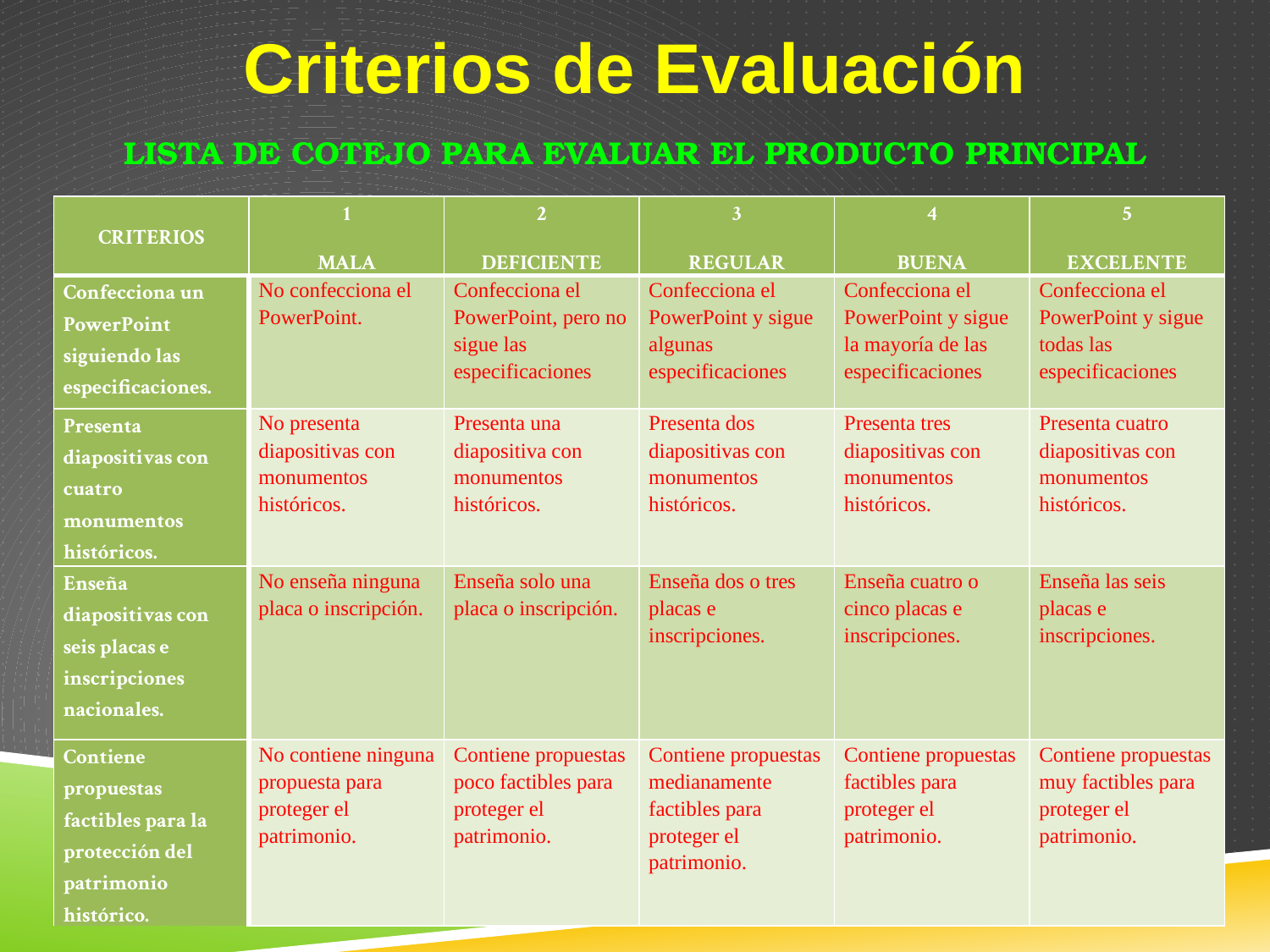

Criterios de Evaluación
LISTA DE COTEJO PARA EVALUAR EL PRODUCTO PRINCIPAL
| CRITERIOS | 1 MALA | 2 DEFICIENTE | 3 REGULAR | 4 BUENA | 5 EXCELENTE |
| --- | --- | --- | --- | --- | --- |
| Confecciona un PowerPoint siguiendo las especificaciones. | No confecciona el PowerPoint. | Confecciona el PowerPoint, pero no sigue las especificaciones | Confecciona el PowerPoint y sigue algunas especificaciones | Confecciona el PowerPoint y sigue la mayoría de las especificaciones | Confecciona el PowerPoint y sigue todas las especificaciones |
| Presenta diapositivas con cuatro monumentos históricos. | No presenta diapositivas con monumentos históricos. | Presenta una diapositiva con monumentos históricos. | Presenta dos diapositivas con monumentos históricos. | Presenta tres diapositivas con monumentos históricos. | Presenta cuatro diapositivas con monumentos históricos. |
| Enseña diapositivas con seis placas e inscripciones nacionales. | No enseña ninguna placa o inscripción. | Enseña solo una placa o inscripción. | Enseña dos o tres placas e inscripciones. | Enseña cuatro o cinco placas e inscripciones. | Enseña las seis placas e inscripciones. |
| Contiene propuestas factibles para la protección del patrimonio histórico. | No contiene ninguna propuesta para proteger el patrimonio. | Contiene propuestas poco factibles para proteger el patrimonio. | Contiene propuestas medianamente factibles para proteger el patrimonio. | Contiene propuestas factibles para proteger el patrimonio. | Contiene propuestas muy factibles para proteger el patrimonio. |